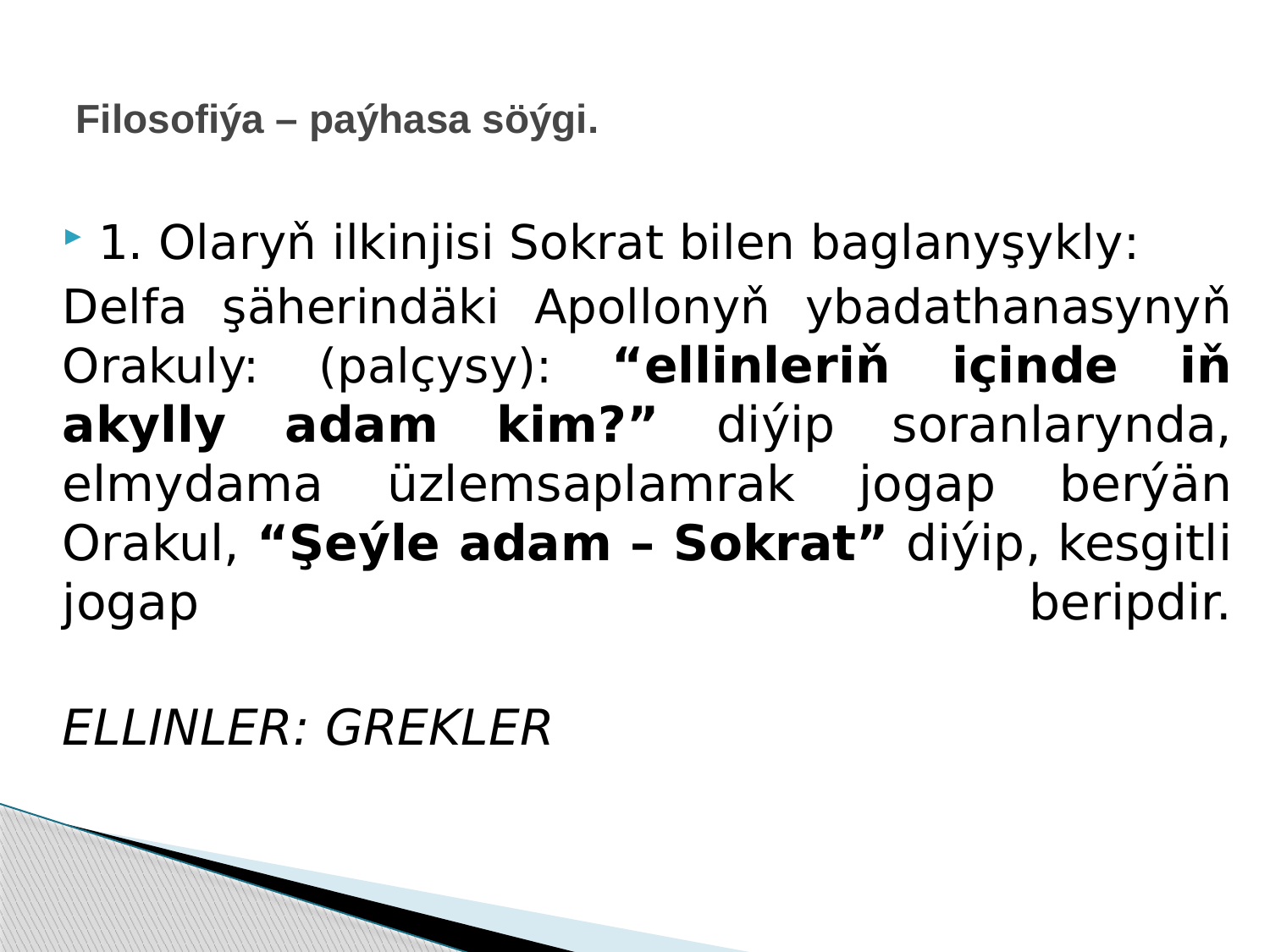

# Filosofiýa – paýhasa söýgi.
1. Olaryň ilkinjisi Sokrat bilen baglanyşykly:
Delfa şäherindäki Apollonyň ybadathanasynyň Orakuly: (palçysy): “ellinleriň içinde iň akylly adam kim?” diýip soranlarynda, elmydama üzlem­saplamrak jogap berýän Orakul, “Şeýle adam – Sokrat” diýip, kesgitli jogap beripdir.
ELLINLER: GREKLER